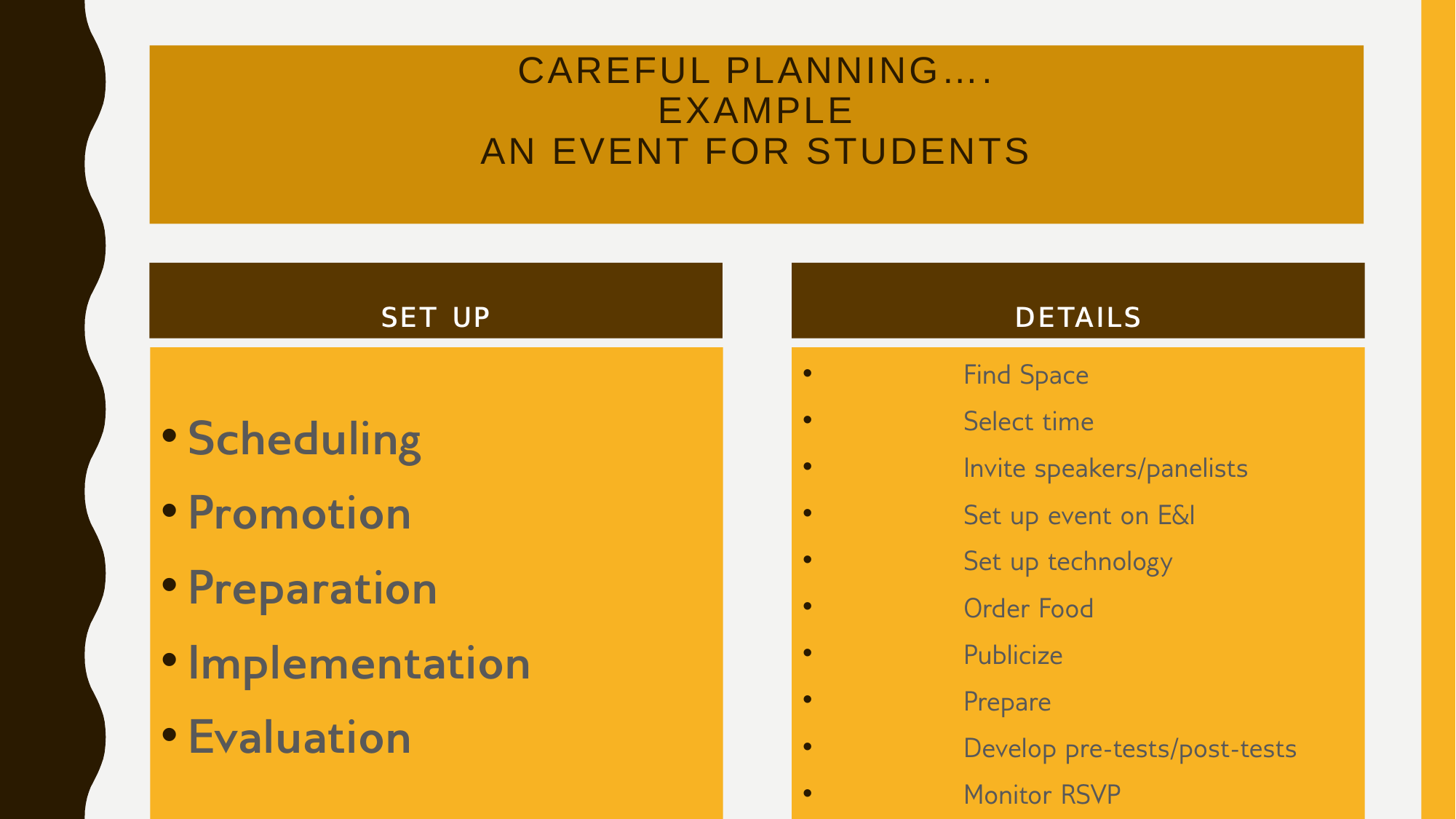

# Careful Planning…. Example An Event for Students
Set Up
Details

Scheduling
Promotion
Preparation
Implementation
Evaluation

                Find Space
                Select time
                Invite speakers/panelists
                Set up event on E&I
                Set up technology
                Order Food
                Publicize
                Prepare
                Develop pre-tests/post-tests
                Monitor RSVP